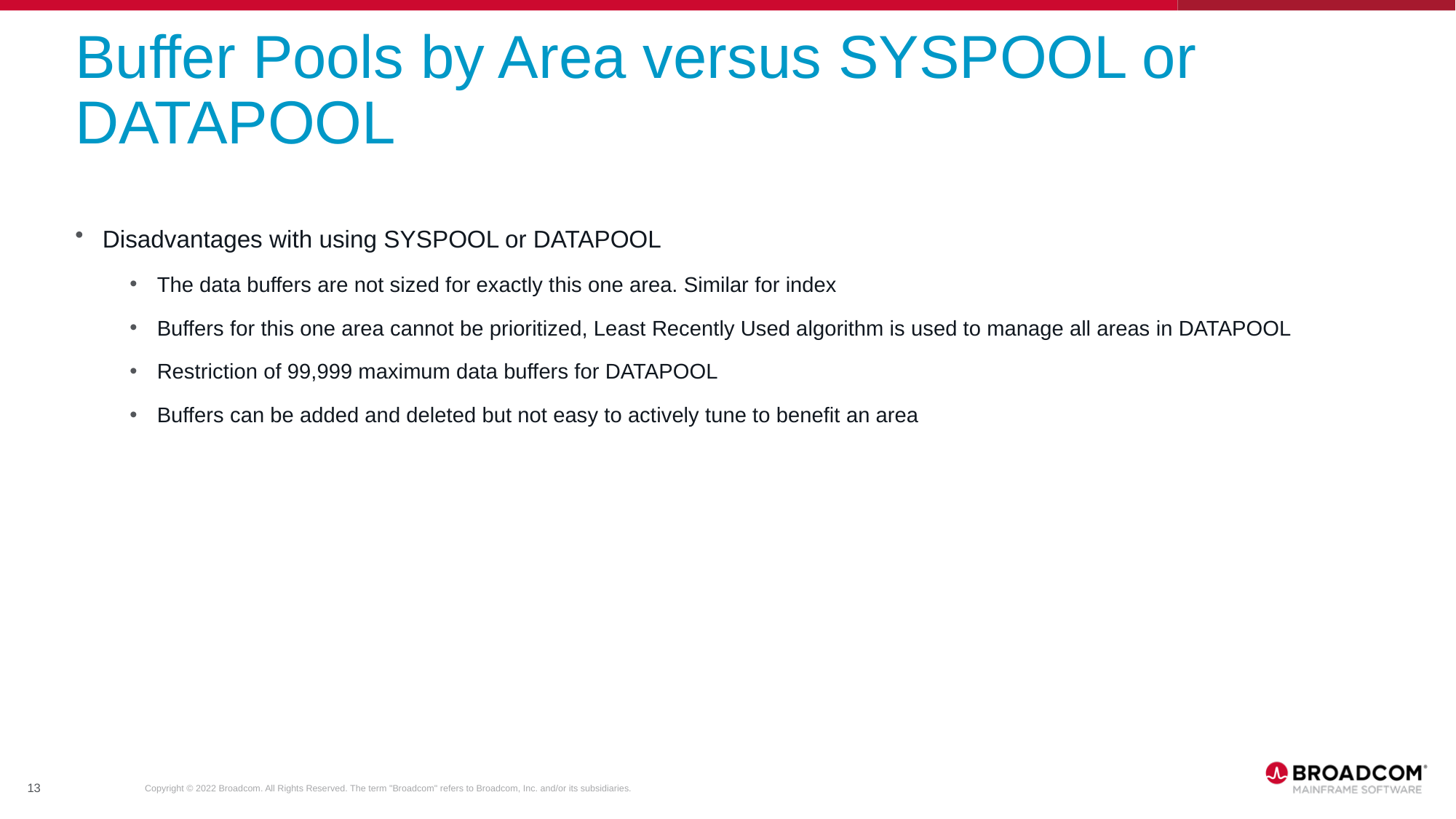

# Buffer Pools by Area versus SYSPOOL or DATAPOOL
Disadvantages with using SYSPOOL or DATAPOOL
The data buffers are not sized for exactly this one area. Similar for index
Buffers for this one area cannot be prioritized, Least Recently Used algorithm is used to manage all areas in DATAPOOL
Restriction of 99,999 maximum data buffers for DATAPOOL
Buffers can be added and deleted but not easy to actively tune to benefit an area